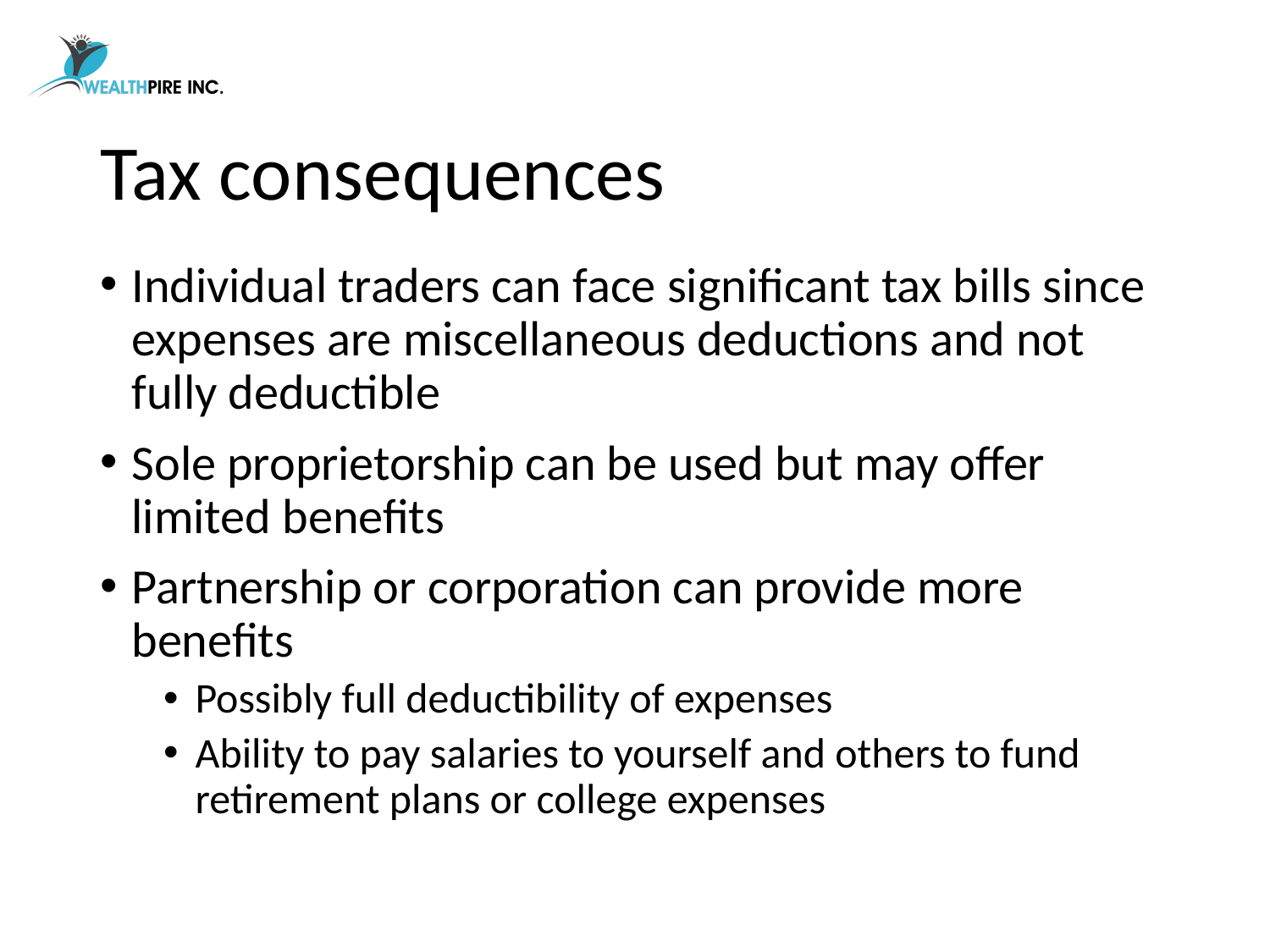

# Tax consequences
Individual traders can face significant tax bills since expenses are miscellaneous deductions and not fully deductible
Sole proprietorship can be used but may offer limited benefits
Partnership or corporation can provide more benefits
Possibly full deductibility of expenses
Ability to pay salaries to yourself and others to fund retirement plans or college expenses